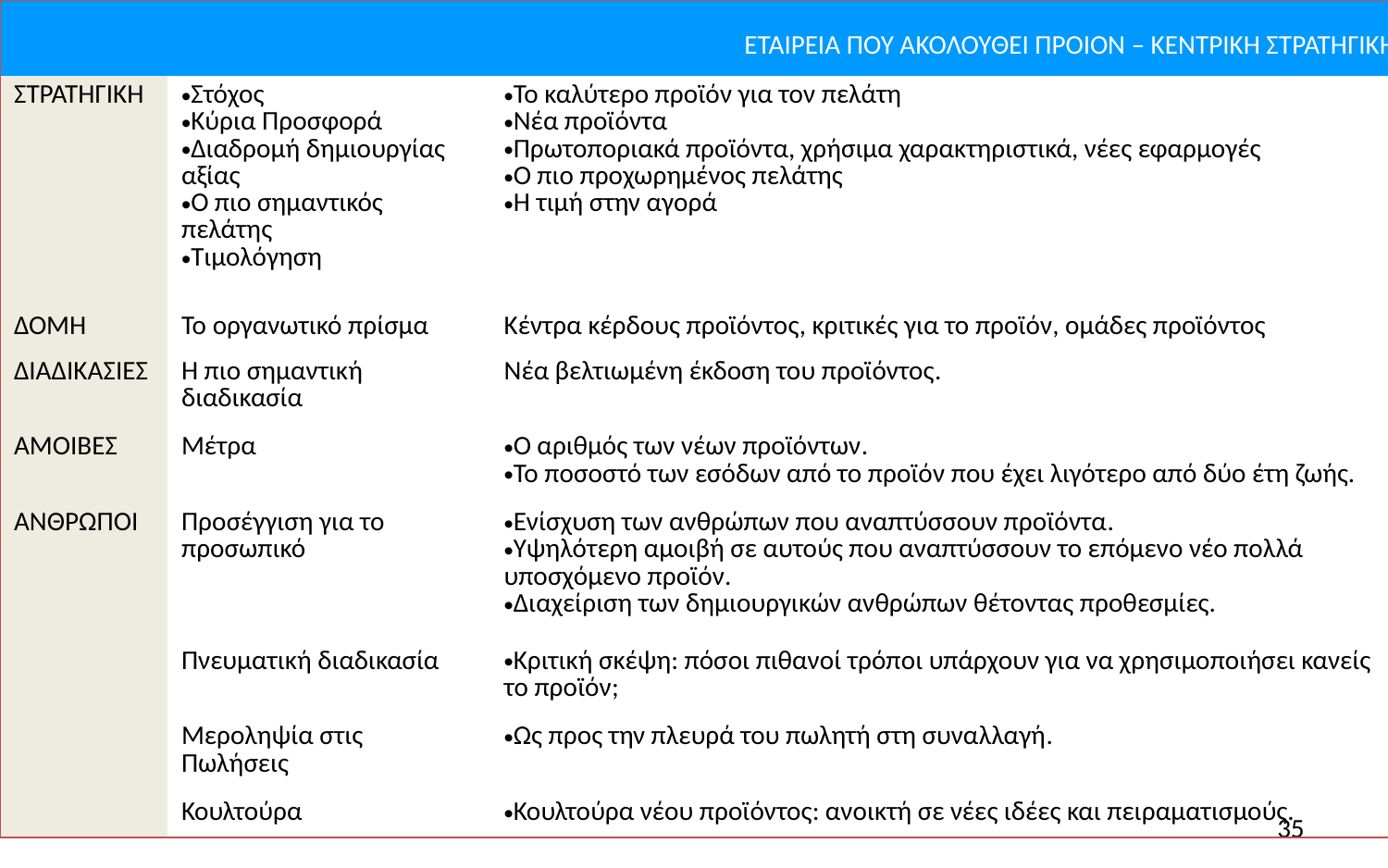

| ΕΤΑΙΡΕΙΑ ΠΟΥ ΑΚΟΛΟΥΘΕΙ ΠΡΟΙΟΝ – ΚΕΝΤΡΙΚΗ ΣΤΡΑΤΗΓΙΚΗ |  |  |
| --- | --- | --- |
| ΣΤΡΑΤΗΓΙΚΗ | Στόχος Κύρια Προσφορά Διαδρομή δημιουργίας αξίας Ο πιο σημαντικός πελάτης Τιμολόγηση | Το καλύτερο προϊόν για τον πελάτη Νέα προϊόντα Πρωτοποριακά προϊόντα, χρήσιμα χαρακτηριστικά, νέες εφαρμογές Ο πιο προχωρημένος πελάτης Η τιμή στην αγορά |
| ΔΟΜΗ | Το οργανωτικό πρίσμα | Κέντρα κέρδους προϊόντος, κριτικές για το προϊόν, ομάδες προϊόντος |
| ΔΙΑΔΙΚΑΣΙΕΣ | Η πιο σημαντική διαδικασία | Νέα βελτιωμένη έκδοση του προϊόντος. |
| ΑΜΟΙΒΕΣ | Μέτρα | Ο αριθμός των νέων προϊόντων. Το ποσοστό των εσόδων από το προϊόν που έχει λιγότερο από δύο έτη ζωής. |
| ΑΝΘΡΩΠΟΙ | Προσέγγιση για το προσωπικό | Ενίσχυση των ανθρώπων που αναπτύσσουν προϊόντα. Υψηλότερη αμοιβή σε αυτούς που αναπτύσσουν το επόμενο νέο πολλά υποσχόμενο προϊόν. Διαχείριση των δημιουργικών ανθρώπων θέτοντας προθεσμίες. |
|  | Πνευματική διαδικασία | Κριτική σκέψη: πόσοι πιθανοί τρόποι υπάρχουν για να χρησιμοποιήσει κανείς το προϊόν; |
|  | Μεροληψία στις Πωλήσεις | Ως προς την πλευρά του πωλητή στη συναλλαγή. |
|  | Κουλτούρα | Κουλτούρα νέου προϊόντος: ανοικτή σε νέες ιδέες και πειραματισμούς. |
35